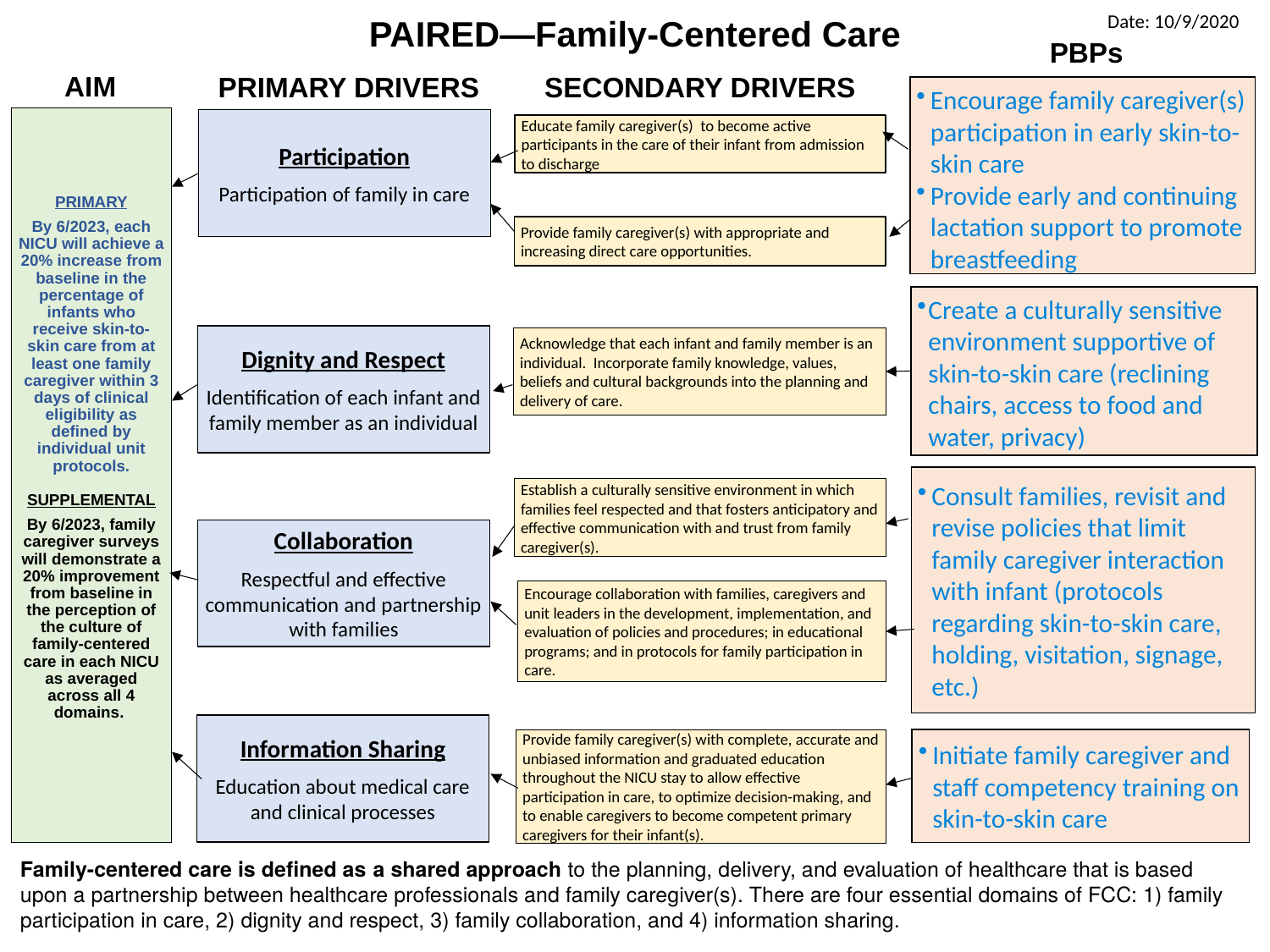

Date: 10/9/2020
PAIRED—Family-Centered Care
PBPs
AIM
PRIMARY DRIVERS
SECONDARY DRIVERS
Encourage family caregiver(s) participation in early skin-to-skin care
Provide early and continuing lactation support to promote breastfeeding
PRIMARY

By 6/2023, each NICU will achieve a 20% increase from baseline in the percentage of infants who receive skin-to-skin care from at least one family caregiver within 3 days of clinical eligibility as defined by individual unit protocols.

SUPPLEMENTAL

By 6/2023, family caregiver surveys will demonstrate a 20% improvement from baseline in the perception of the culture of family-centered care in each NICU as averaged across all 4 domains.

Participation
Participation of family in care
Educate family caregiver(s)  to become active participants in the care of their infant from admission to discharge

Provide family caregiver(s) with appropriate and increasing direct care opportunities.

Create a culturally sensitive environment supportive of skin-to-skin care (reclining chairs, access to food and water, privacy)
Dignity and Respect
Identification of each infant and family member as an individual
Acknowledge that each infant and family member is an individual.  Incorporate family knowledge, values, beliefs and cultural backgrounds into the planning and delivery of care.

Consult families, revisit and revise policies that limit family caregiver interaction with infant (protocols regarding skin-to-skin care, holding, visitation, signage, etc.)
Establish a culturally sensitive environment in which families feel respected and that fosters anticipatory and effective communication with and trust from family caregiver(s).
Collaboration
Respectful and effective communication and partnership with families

Encourage collaboration with families, caregivers and unit leaders in the development, implementation, and evaluation of policies and procedures; in educational programs; and in protocols for family participation in care.

Information Sharing
Education about medical care and clinical processes
Initiate family caregiver and staff competency training on skin-to-skin care
Provide family caregiver(s) with complete, accurate and unbiased information and graduated education throughout the NICU stay to allow effective participation in care, to optimize decision-making, and to enable caregivers to become competent primary caregivers for their infant(s).

Family-centered care is defined as a shared approach to the planning, delivery, and evaluation of healthcare that is based upon a partnership between healthcare professionals and family caregiver(s). There are four essential domains of FCC: 1) family participation in care, 2) dignity and respect, 3) family collaboration, and 4) information sharing.